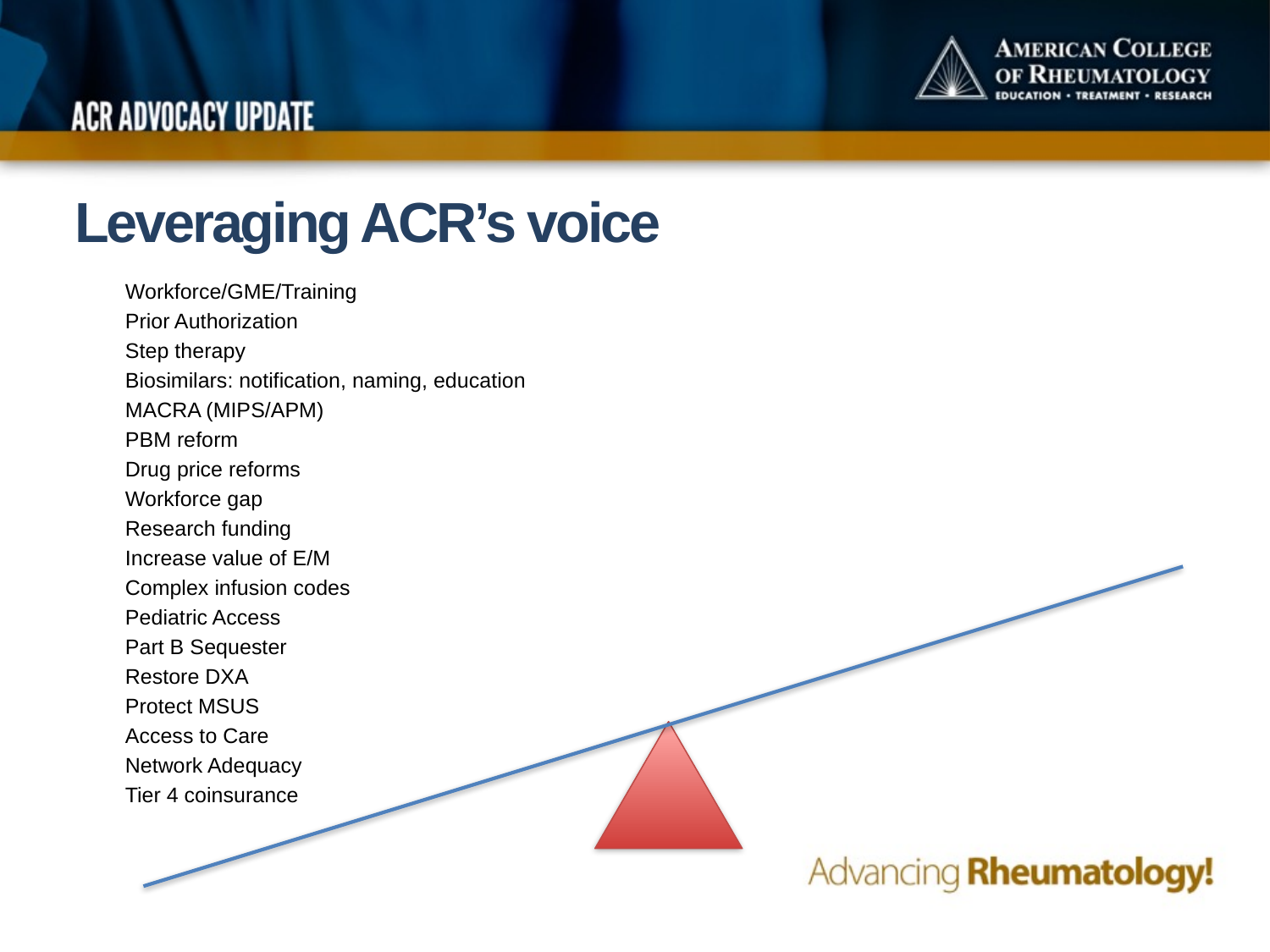

Leveraging ACR’s voice

Workforce/GME/Training
Prior Authorization
Step therapy
Biosimilars: notification, naming, education
MACRA (MIPS/APM)
PBM reform
Drug price reforms
Workforce gap
Research funding
Increase value of E/M
Complex infusion codes
Pediatric Access
Part B Sequester
Restore DXA
Protect MSUS
Access to Care
Network Adequacy
Tier 4 coinsurance